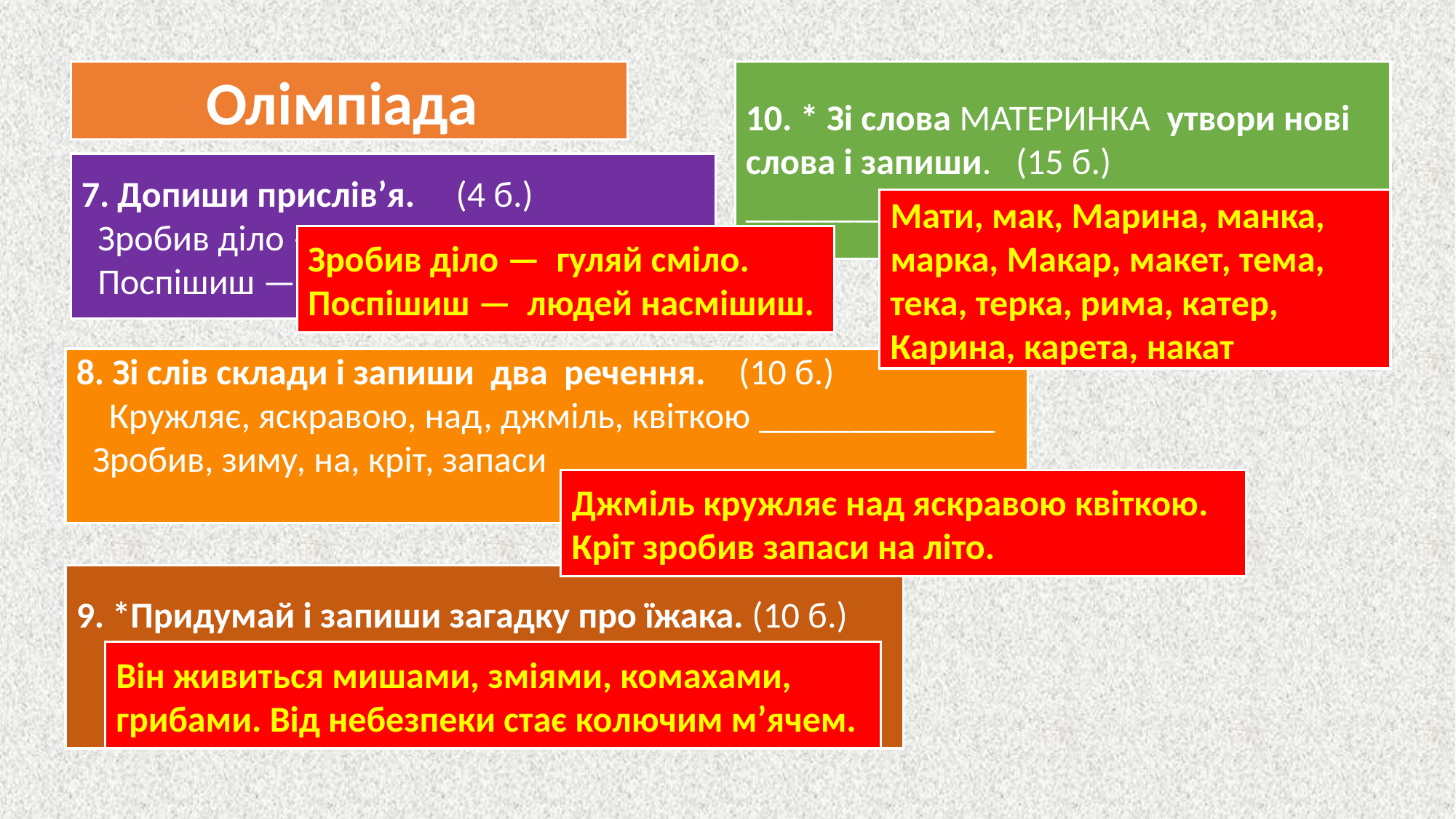

Олімпіада
10. * Зі слова МАТЕРИНКА  утвори нові слова і запиши.   (15 б.)
__________________________________
7. Допиши прислів’я.     (4 б.)
  Зробив діло —  _________________ .
  Поспішиш —  __________________.
Мати, мак, Марина, манка, марка, Макар, макет, тема, тека, терка, рима, катер, Карина, карета, накат
Зробив діло —  гуляй сміло.
Поспішиш —  людей насмішиш.
8. Зі слів склади і запиши  два  речення.    (10 б.)
    Кружляє, яскравою, над, джміль, квіткою _____________
  Зробив, зиму, на, кріт, запаси        _____________________
Джміль кружляє над яскравою квіткою. Кріт зробив запаси на літо.
9. *Придумай і запиши загадку про їжака. (10 б.)
      _________________________________
       _________________________________
Він живиться мишами, зміями, комахами, грибами. Від небезпеки стає колючим м’ячем.